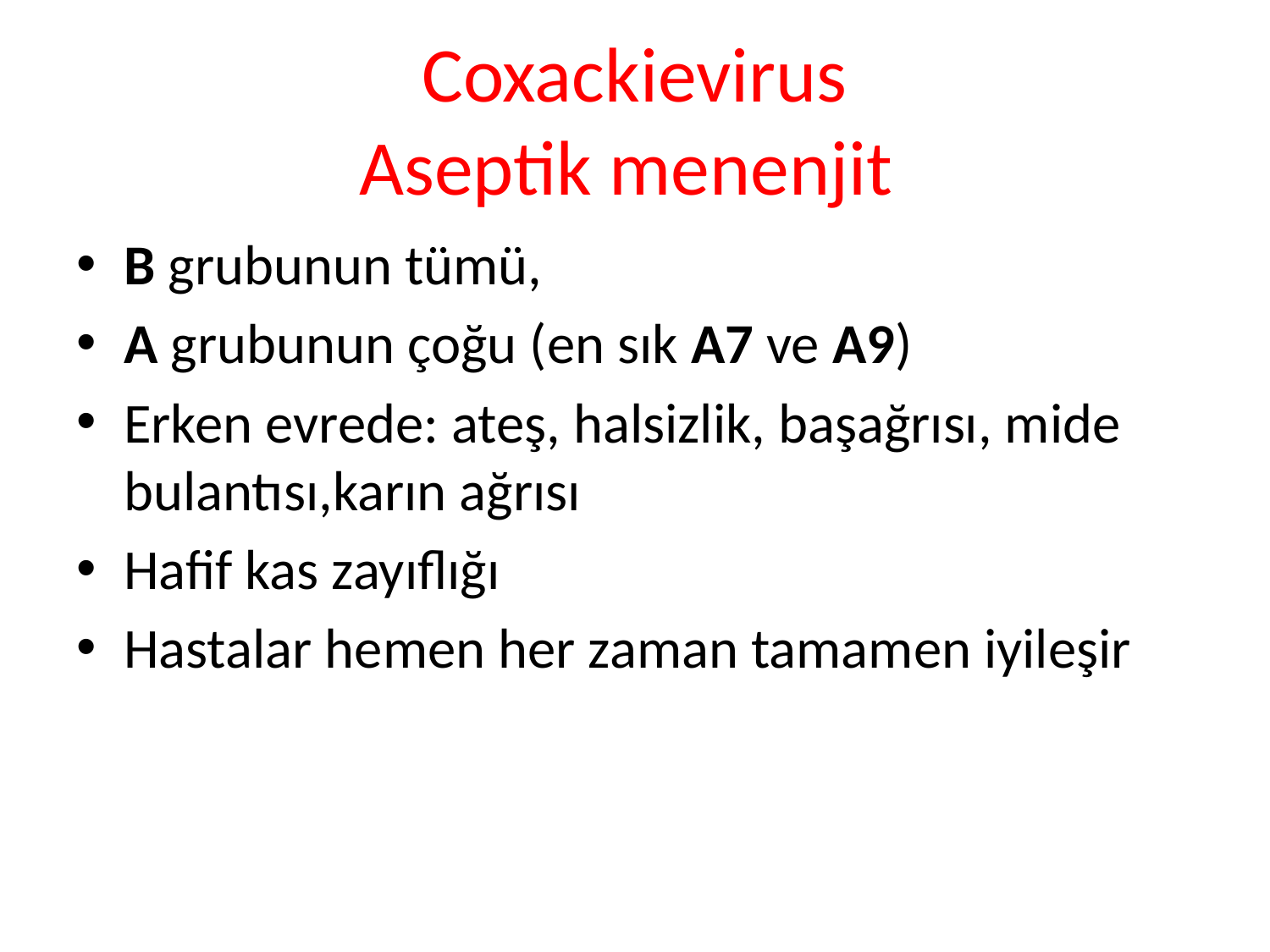

# Coxackievirus Aseptik menenjit
B grubunun tümü,
A grubunun çoğu (en sık A7 ve A9)
Erken evrede: ateş, halsizlik, başağrısı, mide bulantısı,karın ağrısı
Hafif kas zayıflığı
Hastalar hemen her zaman tamamen iyileşir